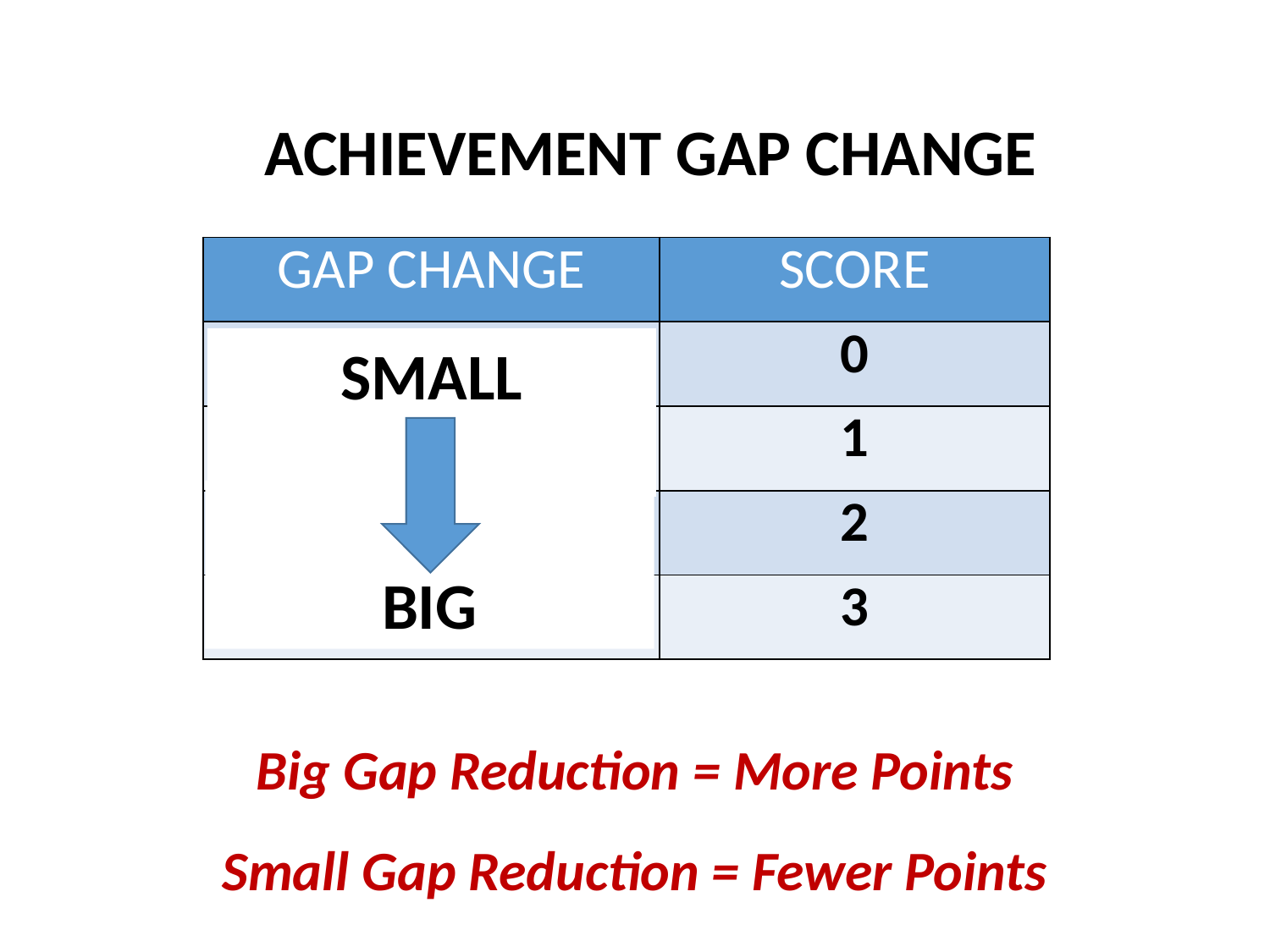

ACHIEVEMENT GAP CHANGE
| GAP CHANGE | SCORE |
| --- | --- |
| 0.05 or Greater | 0 |
| -0.04 – 0.04 | 1 |
| -0.15 – -0.05 | 2 |
| Less than -0.15 | 3 |
SMALL

BIG

Big Gap Reduction = More Points
Small Gap Reduction = Fewer Points